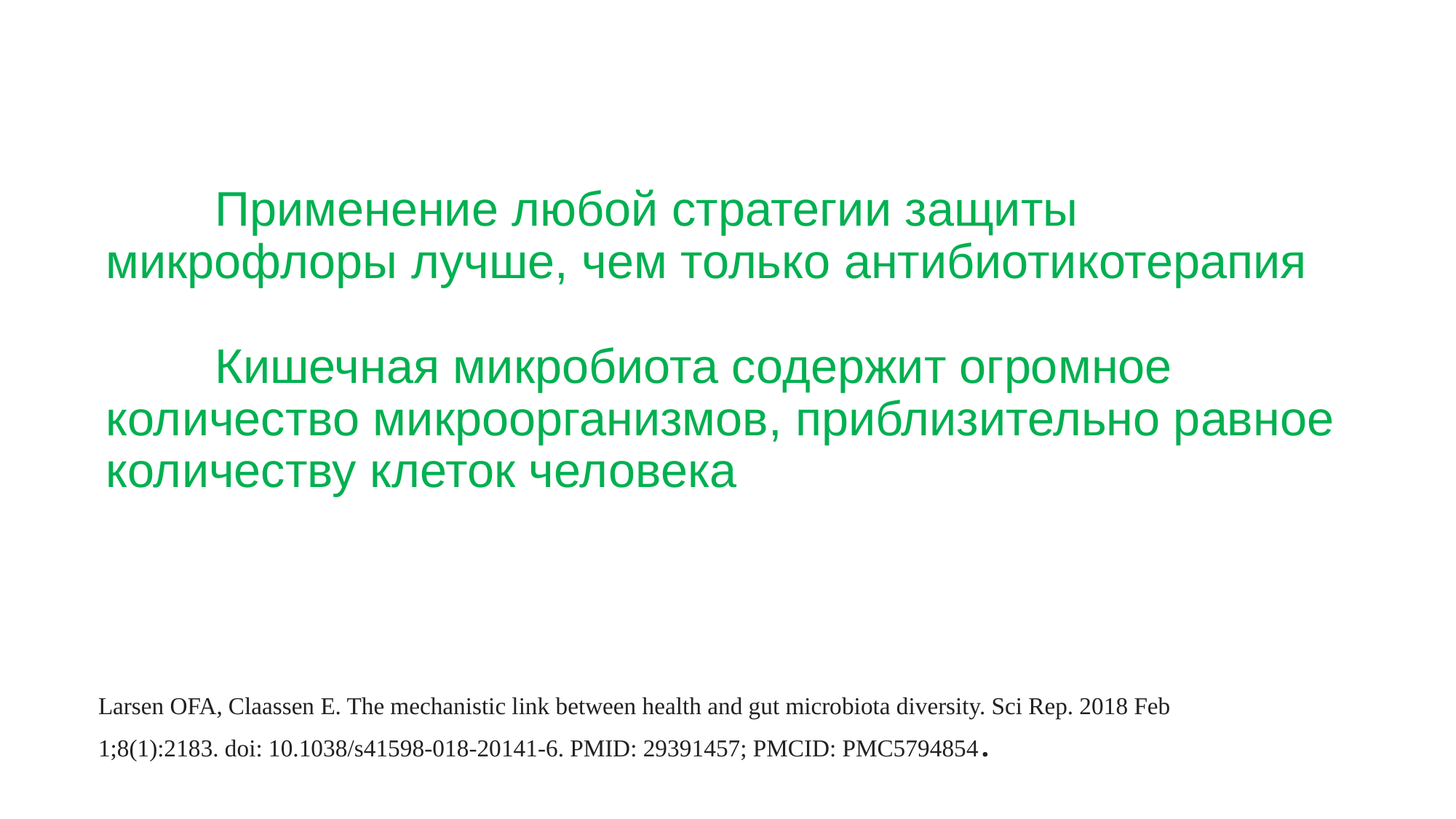

# Применение любой стратегии защиты микрофлоры лучше, чем только антибиотикотерапия Кишечная микробиота содержит огромное количество микроорганизмов, приблизительно равное количеству клеток человека
Larsen OFA, Claassen E. The mechanistic link between health and gut microbiota diversity. Sci Rep. 2018 Feb 1;8(1):2183. doi: 10.1038/s41598-018-20141-6. PMID: 29391457; PMCID: PMC5794854.